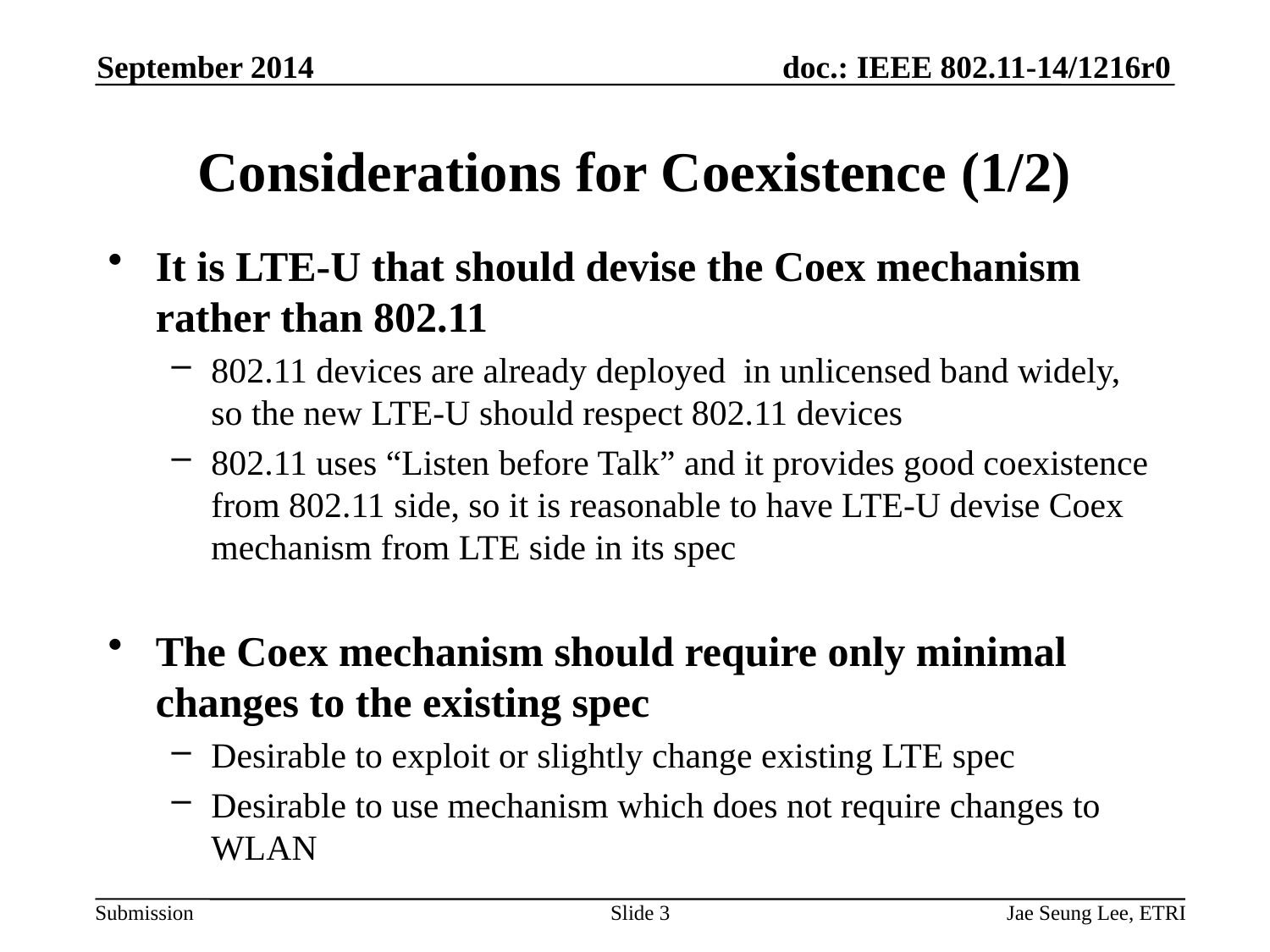

September 2014
# Considerations for Coexistence (1/2)
It is LTE-U that should devise the Coex mechanism rather than 802.11
802.11 devices are already deployed  in unlicensed band widely, so the new LTE-U should respect 802.11 devices
802.11 uses “Listen before Talk” and it provides good coexistence from 802.11 side, so it is reasonable to have LTE-U devise Coex mechanism from LTE side in its spec

The Coex mechanism should require only minimal changes to the existing spec
Desirable to exploit or slightly change existing LTE spec
Desirable to use mechanism which does not require changes to WLAN

Slide 3
Jae Seung Lee, ETRI